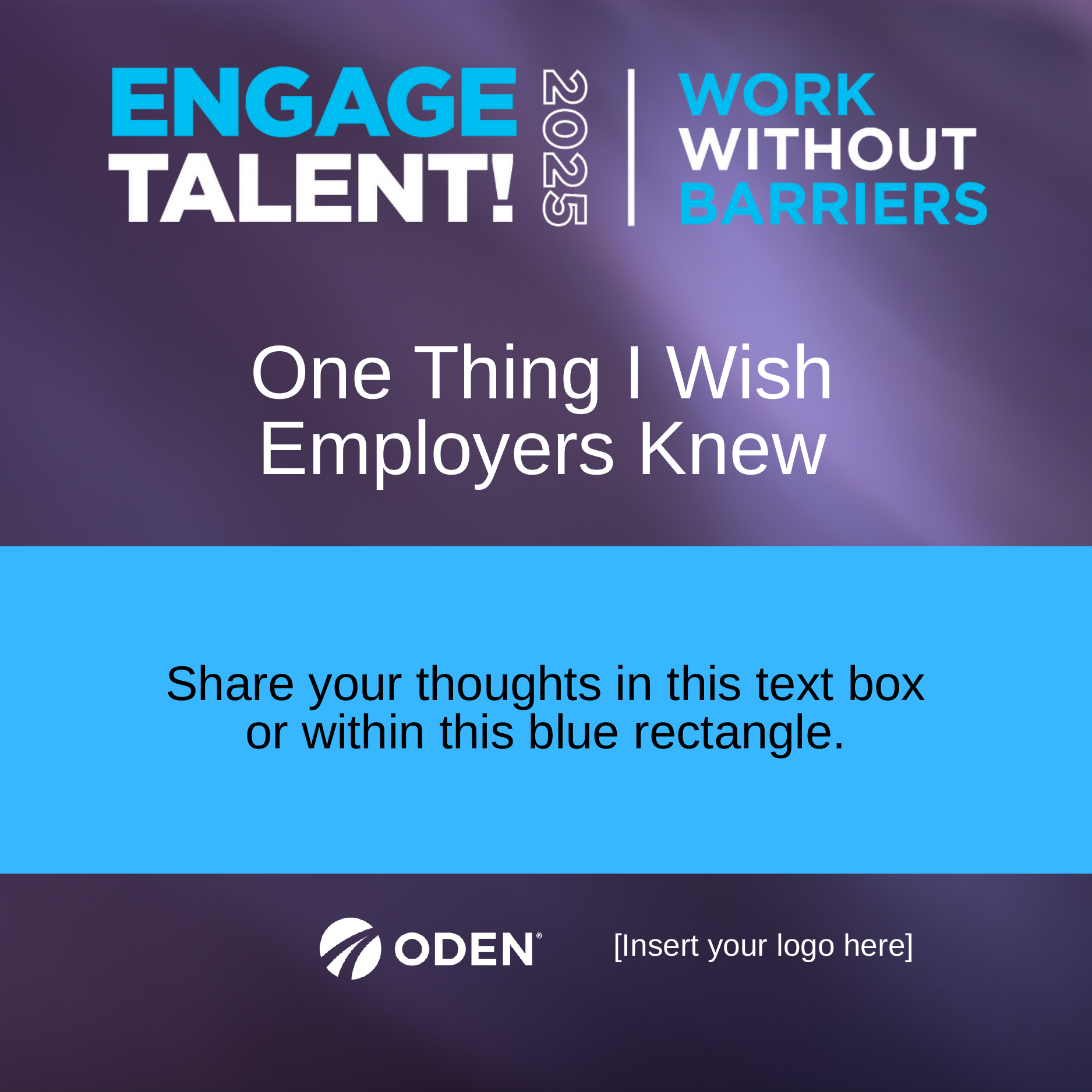

One Thing I Wish Employers Knew

Share your thoughts in this text box or within this blue rectangle.

[Insert your logo here]